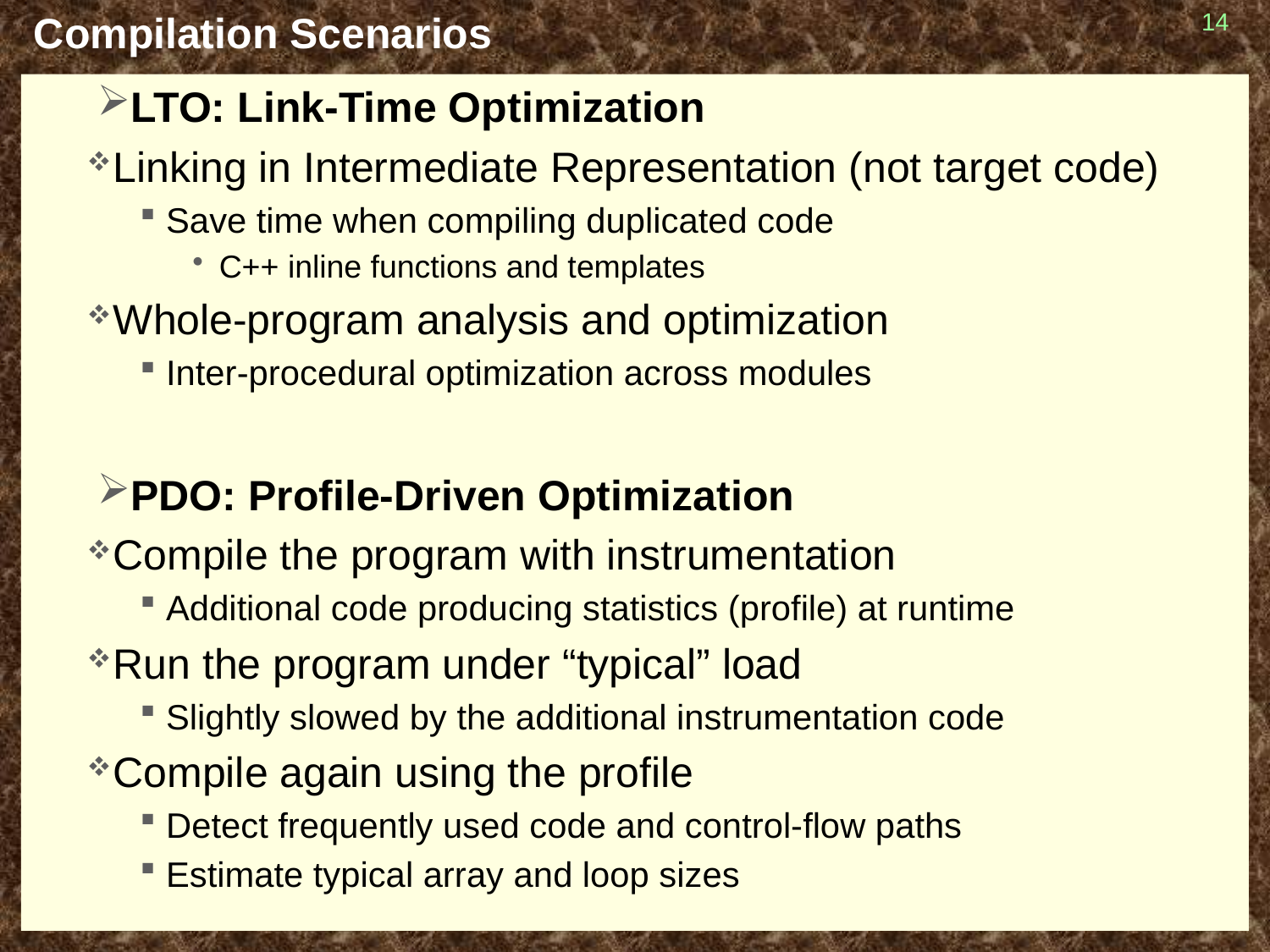

# Compilation Scenarios
14
LTO: Link-Time Optimization
Linking in Intermediate Representation (not target code)
Save time when compiling duplicated code
C++ inline functions and templates
Whole-program analysis and optimization
Inter-procedural optimization across modules

PDO: Profile-Driven Optimization
Compile the program with instrumentation
Additional code producing statistics (profile) at runtime
Run the program under “typical” load
Slightly slowed by the additional instrumentation code
Compile again using the profile
Detect frequently used code and control-flow paths
Estimate typical array and loop sizes